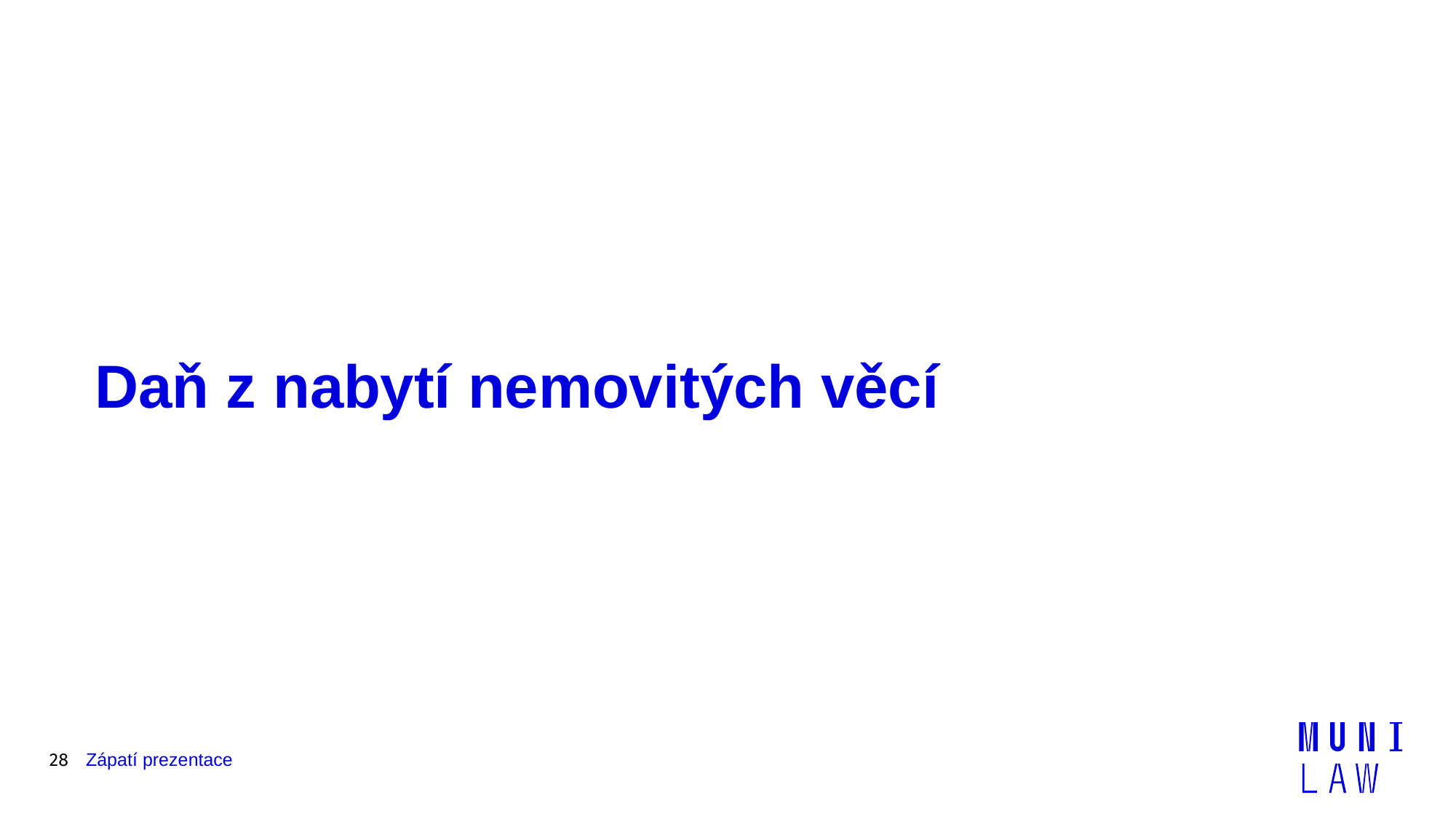

# Daň z nabytí nemovitých věcí
28
Zápatí prezentace